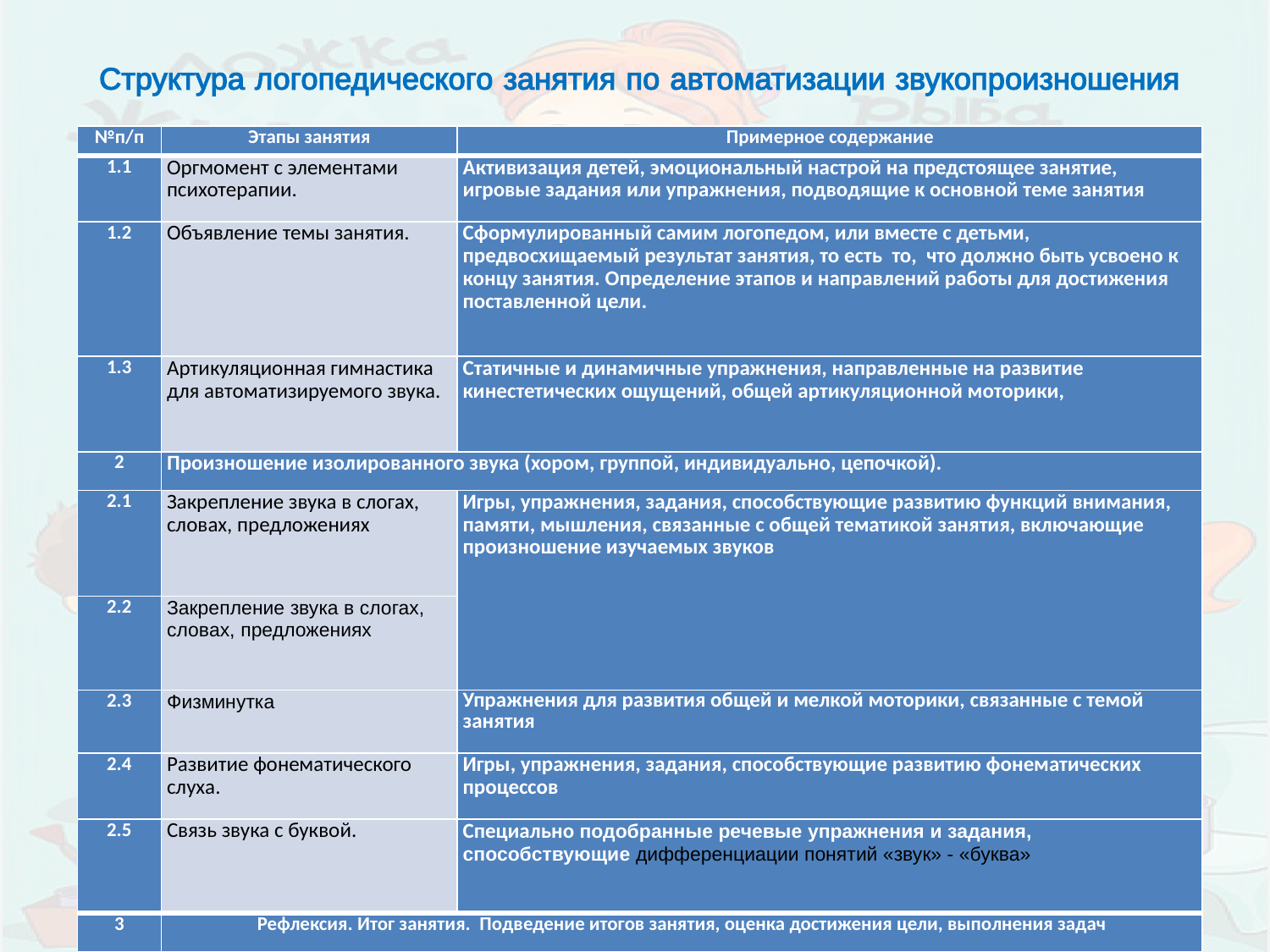

# Структура логопедического занятия по автоматизации звукопроизношения
| №п/п | Этапы занятия | Примерное содержание |
| --- | --- | --- |
| 1.1 | Оргмомент с элементами психотерапии. | Активизация детей, эмоциональный настрой на предстоящее занятие, игровые задания или упражнения, подводящие к основной теме занятия |
| 1.2 | Объявление темы занятия. | Сформулированный самим логопедом, или вместе с детьми, предвосхищаемый результат занятия, то есть то, что должно быть усвоено к концу занятия. Определение этапов и направлений работы для достижения поставленной цели. |
| 1.3 | Артикуляционная гимнастика для автоматизируемого звука. | Статичные и динамичные упражнения, направленные на развитие кинестетических ощущений, общей артикуляционной моторики, |
| 2 | Произношение изолированного звука (хором, группой, индивидуально, цепочкой). |  |
| 2.1 | Закрепление звука в слогах, словах, предложениях | Игры, упражнения, задания, способствующие развитию функций внимания, памяти, мышления, связанные с общей тематикой занятия, включающие произношение изучаемых звуков |
| 2.2 | Закрепление звука в слогах, словах, предложениях |  |
| 2.3 | Физминутка | Упражнения для развития общей и мелкой моторики, связанные с темой занятия |
| 2.4 | Развитие фонематического слуха. | Игры, упражнения, задания, способствующие развитию фонематических процессов |
| 2.5 | Связь звука с буквой. | Специально подобранные речевые упражнения и задания, способствующие дифференциации понятий «звук» - «буква» |
| 3 | Рефлексия. Итог занятия. Подведение итогов занятия, оценка достижения цели, выполнения задач |  |